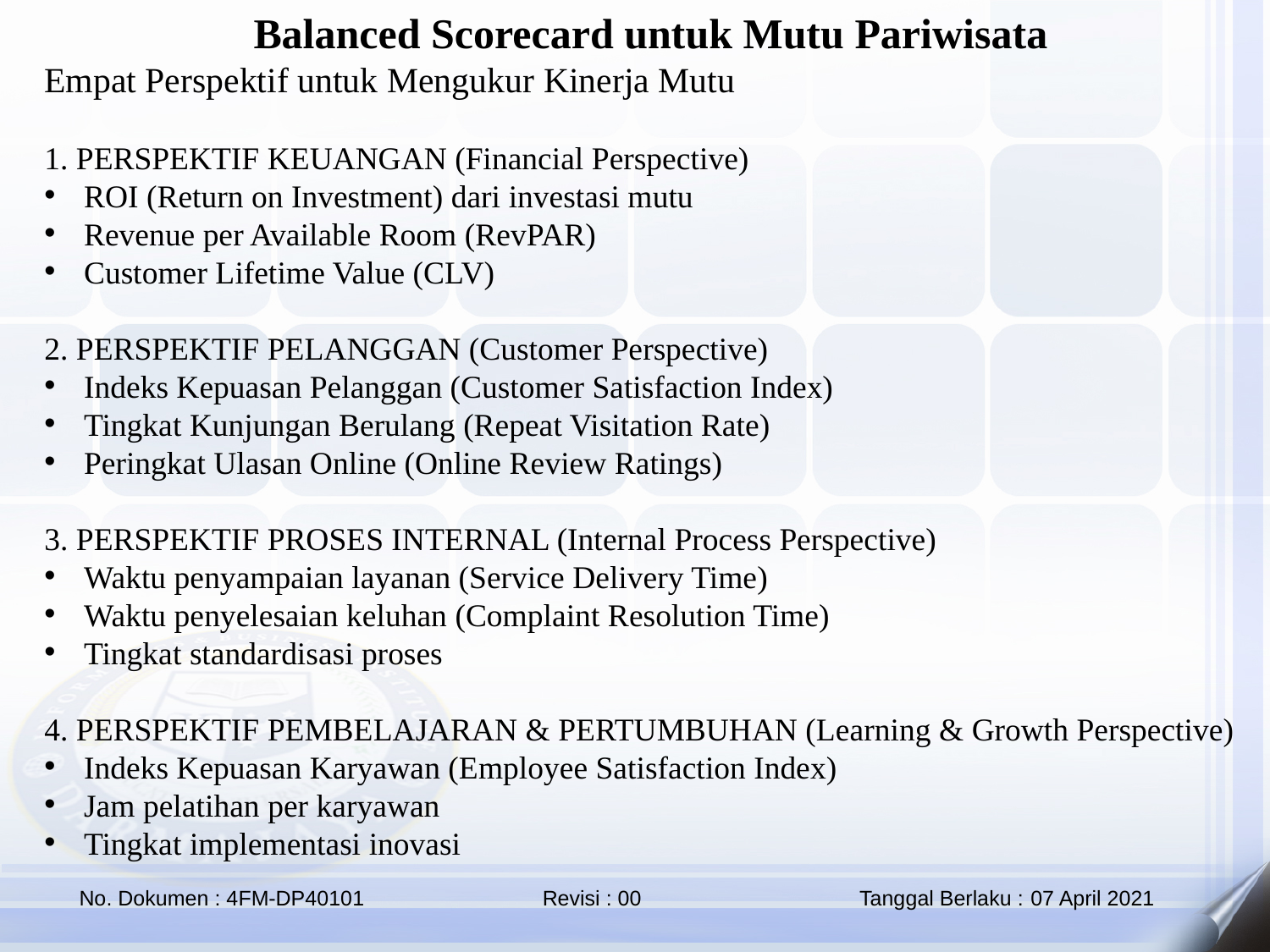

Balanced Scorecard untuk Mutu Pariwisata
Empat Perspektif untuk Mengukur Kinerja Mutu

1. PERSPEKTIF KEUANGAN (Financial Perspective)
ROI (Return on Investment) dari investasi mutu
Revenue per Available Room (RevPAR)
Customer Lifetime Value (CLV)

2. PERSPEKTIF PELANGGAN (Customer Perspective)
Indeks Kepuasan Pelanggan (Customer Satisfaction Index)
Tingkat Kunjungan Berulang (Repeat Visitation Rate)
Peringkat Ulasan Online (Online Review Ratings)

3. PERSPEKTIF PROSES INTERNAL (Internal Process Perspective)
Waktu penyampaian layanan (Service Delivery Time)
Waktu penyelesaian keluhan (Complaint Resolution Time)
Tingkat standardisasi proses

4. PERSPEKTIF PEMBELAJARAN & PERTUMBUHAN (Learning & Growth Perspective)
Indeks Kepuasan Karyawan (Employee Satisfaction Index)
Jam pelatihan per karyawan
Tingkat implementasi inovasi